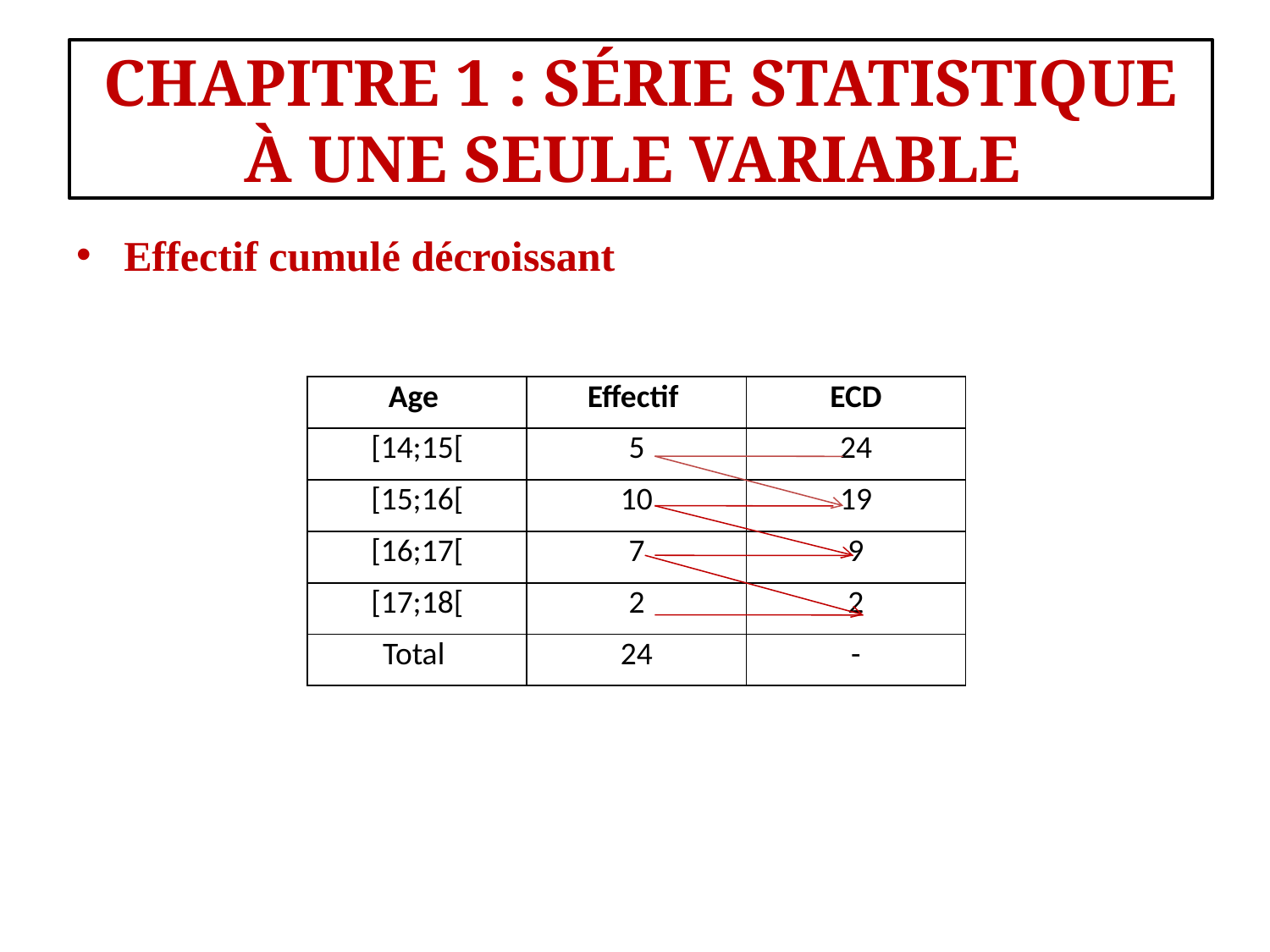

#
CHAPITRE 1 : SÉRIE STATISTIQUE À UNE SEULE VARIABLE
Effectif cumulé décroissant

| Age | Effectif | ECD |
| --- | --- | --- |
| [14;15[ | 5 | 24 |
| [15;16[ | 10 | 19 |
| [16;17[ | 7 | 9 |
| [17;18[ | 2 | 2 |
| Total | 24 | - |